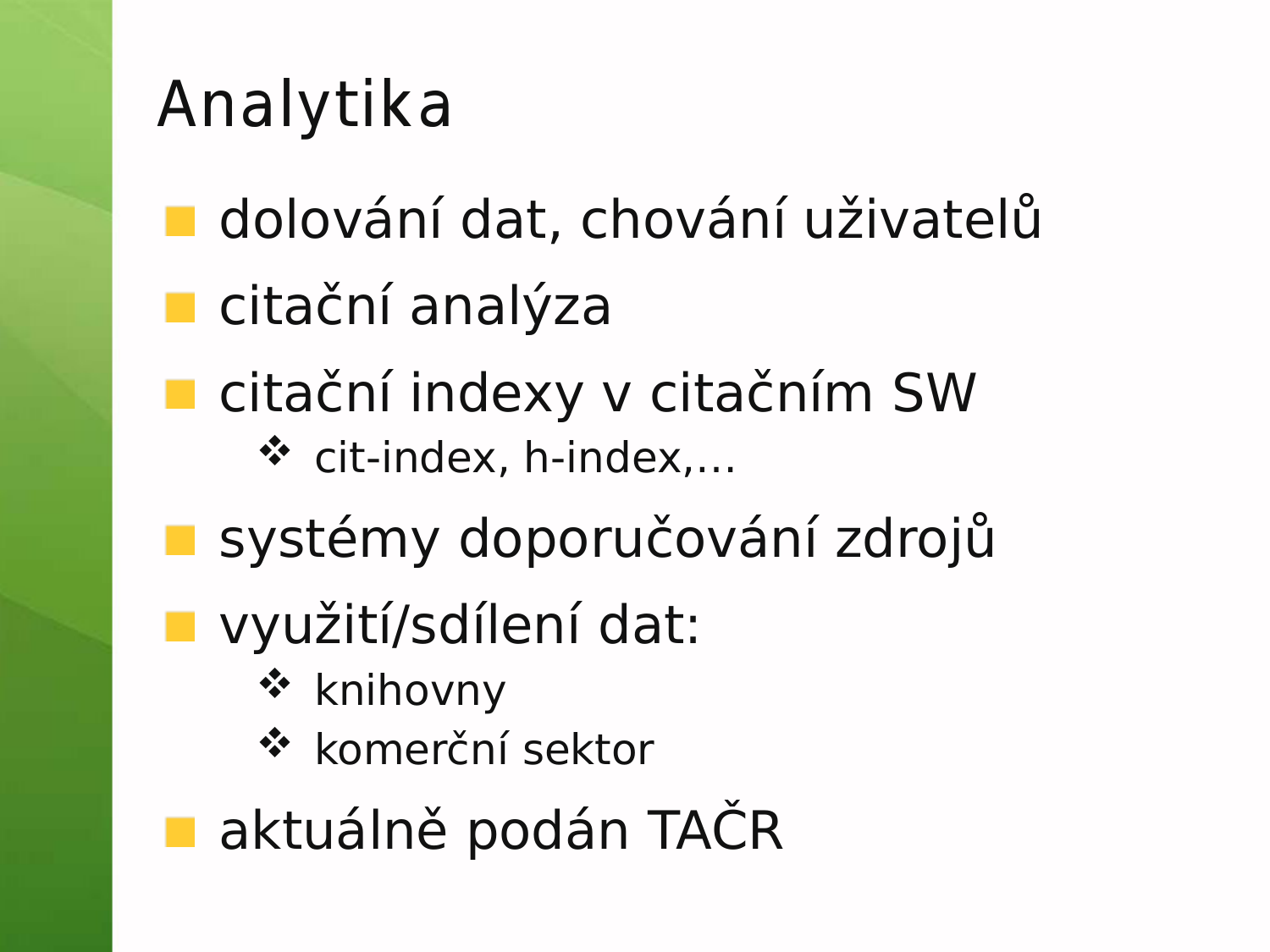

# Analytika
dolování dat, chování uživatelů
citační analýza
citační indexy v citačním SW
cit-index, h-index,…
systémy doporučování zdrojů
využití/sdílení dat:
knihovny
komerční sektor
aktuálně podán TAČR